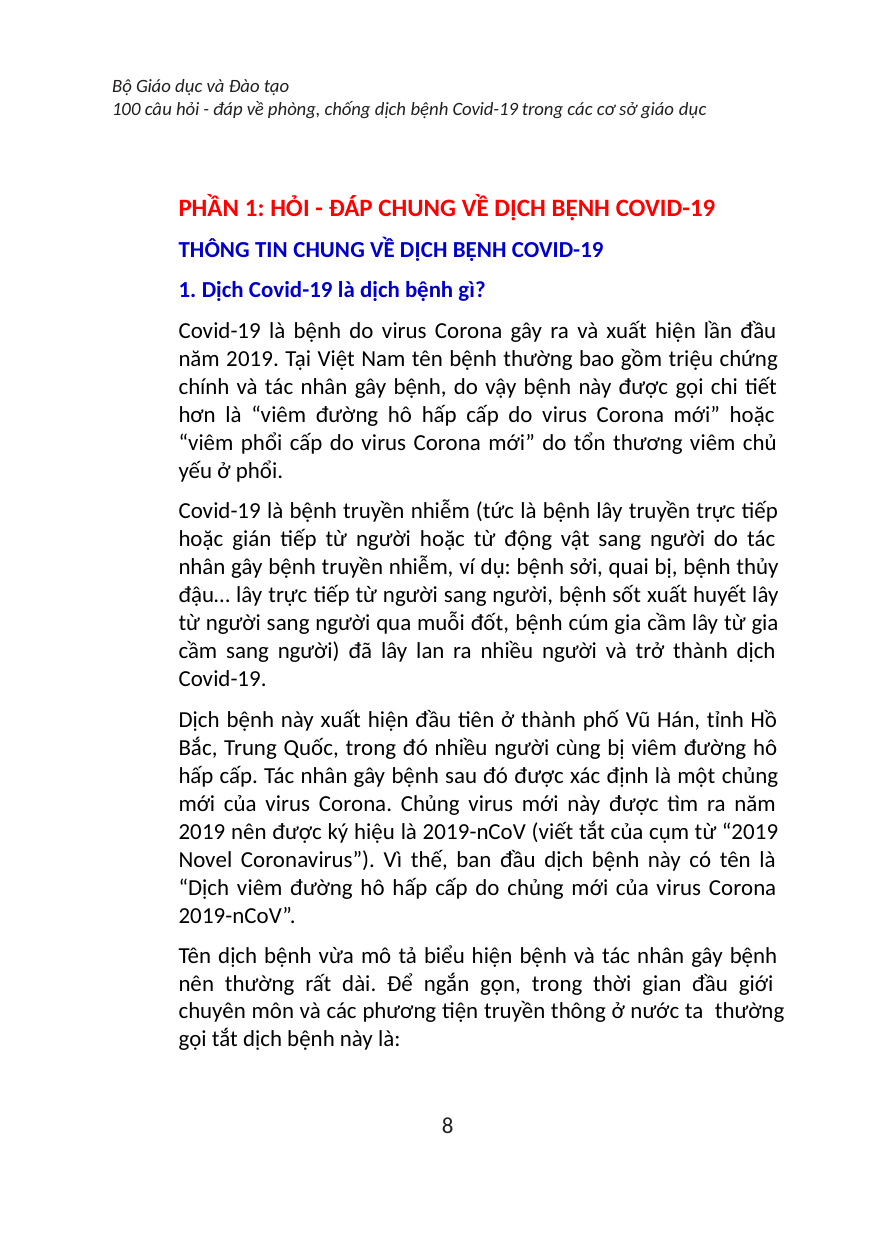

Bộ Giáo dục và Đào tạo
100 câu hỏi - đáp về phòng, chống dịch bệnh Covid-19 trong các cơ sở giáo dục
PHẦN 1: HỎI - ĐÁP CHUNG VỀ DỊCH BỆNH COVID-19
THÔNG TIN CHUNG VỀ DỊCH BỆNH COVID-19
1. Dịch Covid-19 là dịch bệnh gì?
Covid-19 là bệnh do virus Corona gây ra và xuất hiện lần đầu  năm 2019. Tại Việt Nam tên bệnh thường bao gồm triệu chứng  chính và tác nhân gây bệnh, do vậy bệnh này được gọi chi tiết  hơn là “viêm đường hô hấp cấp do virus Corona mới” hoặc  “viêm phổi cấp do virus Corona mới” do tổn thương viêm chủ  yếu ở phổi.
Covid-19 là bệnh truyền nhiễm (tức là bệnh lây truyền trực tiếp  hoặc gián tiếp từ người hoặc từ động vật sang người do tác  nhân gây bệnh truyền nhiễm, ví dụ: bệnh sởi, quai bị, bệnh thủy  đậu… lây trực tiếp từ người sang người, bệnh sốt xuất huyết lây  từ người sang người qua muỗi đốt, bệnh cúm gia cầm lây từ gia  cầm sang người) đã lây lan ra nhiều người và trở thành dịch  Covid-19.
Dịch bệnh này xuất hiện đầu tiên ở thành phố Vũ Hán, tỉnh Hồ  Bắc, Trung Quốc, trong đó nhiều người cùng bị viêm đường hô  hấp cấp. Tác nhân gây bệnh sau đó được xác định là một chủng  mới của virus Corona. Chủng virus mới này được tìm ra năm  2019 nên được ký hiệu là 2019-nCoV (viết tắt của cụm từ “2019  Novel Coronavirus”). Vì thế, ban đầu dịch bệnh này có tên là  “Dịch viêm đường hô hấp cấp do chủng mới của virus Corona  2019-nCoV”.
Tên dịch bệnh vừa mô tả biểu hiện bệnh và tác nhân gây bệnh  nên thường rất dài. Để ngắn gọn, trong thời gian đầu giới  chuyên môn và các phương tiện truyền thông ở nước ta  thường gọi tắt dịch bệnh này là:
8